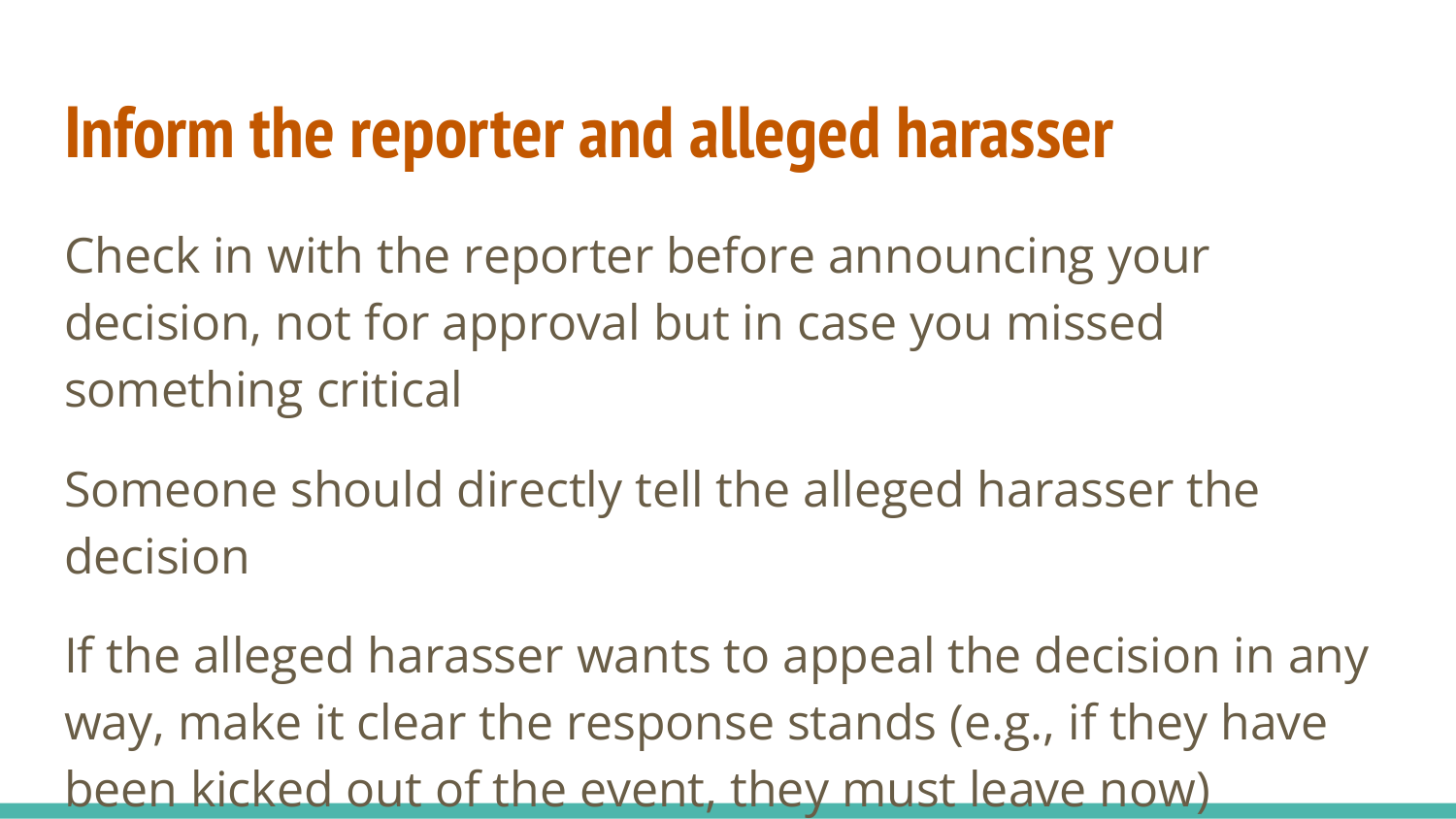

# Inform the reporter and alleged harasser
Check in with the reporter before announcing your decision, not for approval but in case you missed something critical
Someone should directly tell the alleged harasser the decision
If the alleged harasser wants to appeal the decision in any way, make it clear the response stands (e.g., if they have been kicked out of the event, they must leave now)